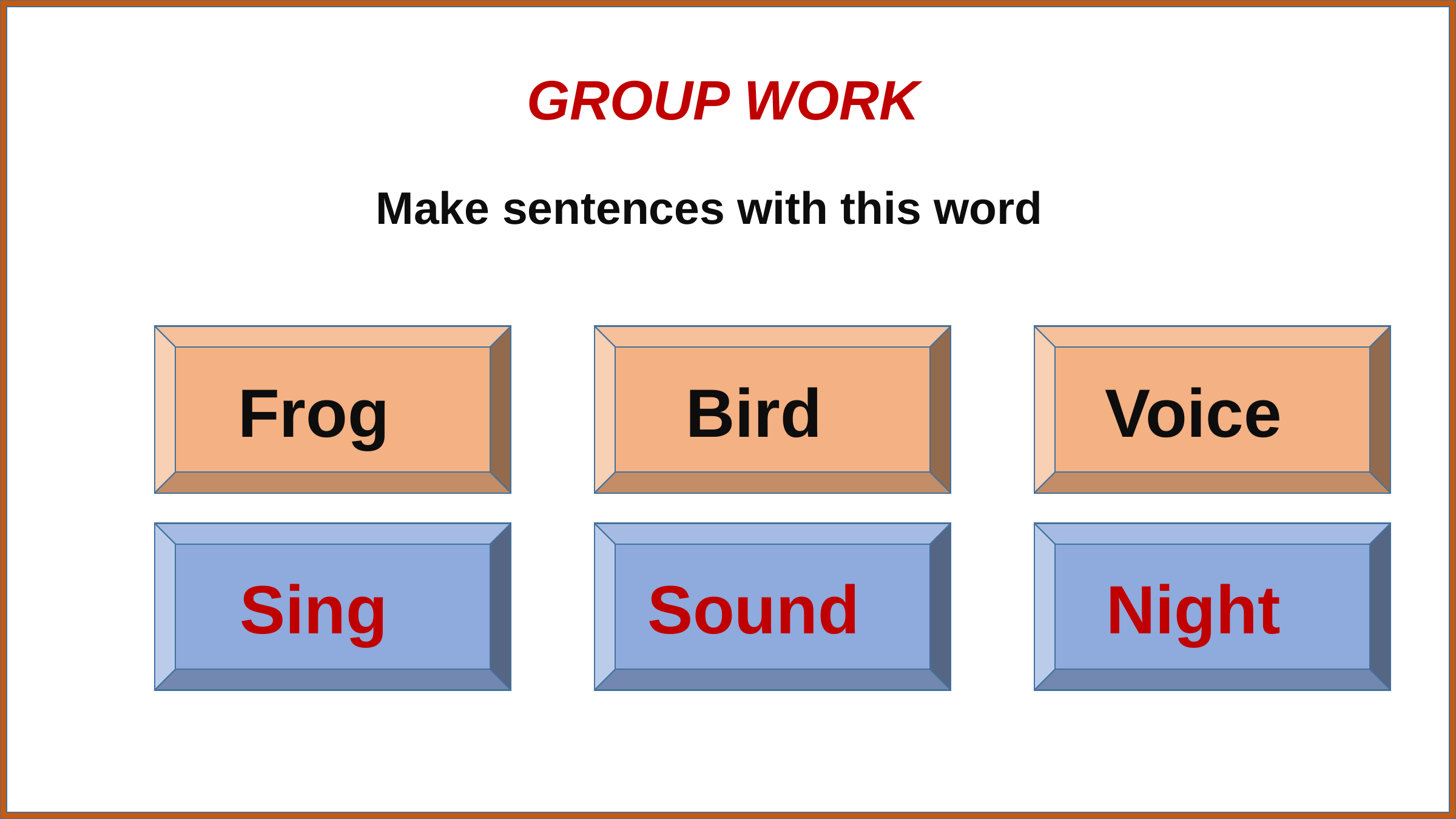

GROUP WORK
Make sentences with this word
Frog
Bird
Voice
Sing
Sound
Night